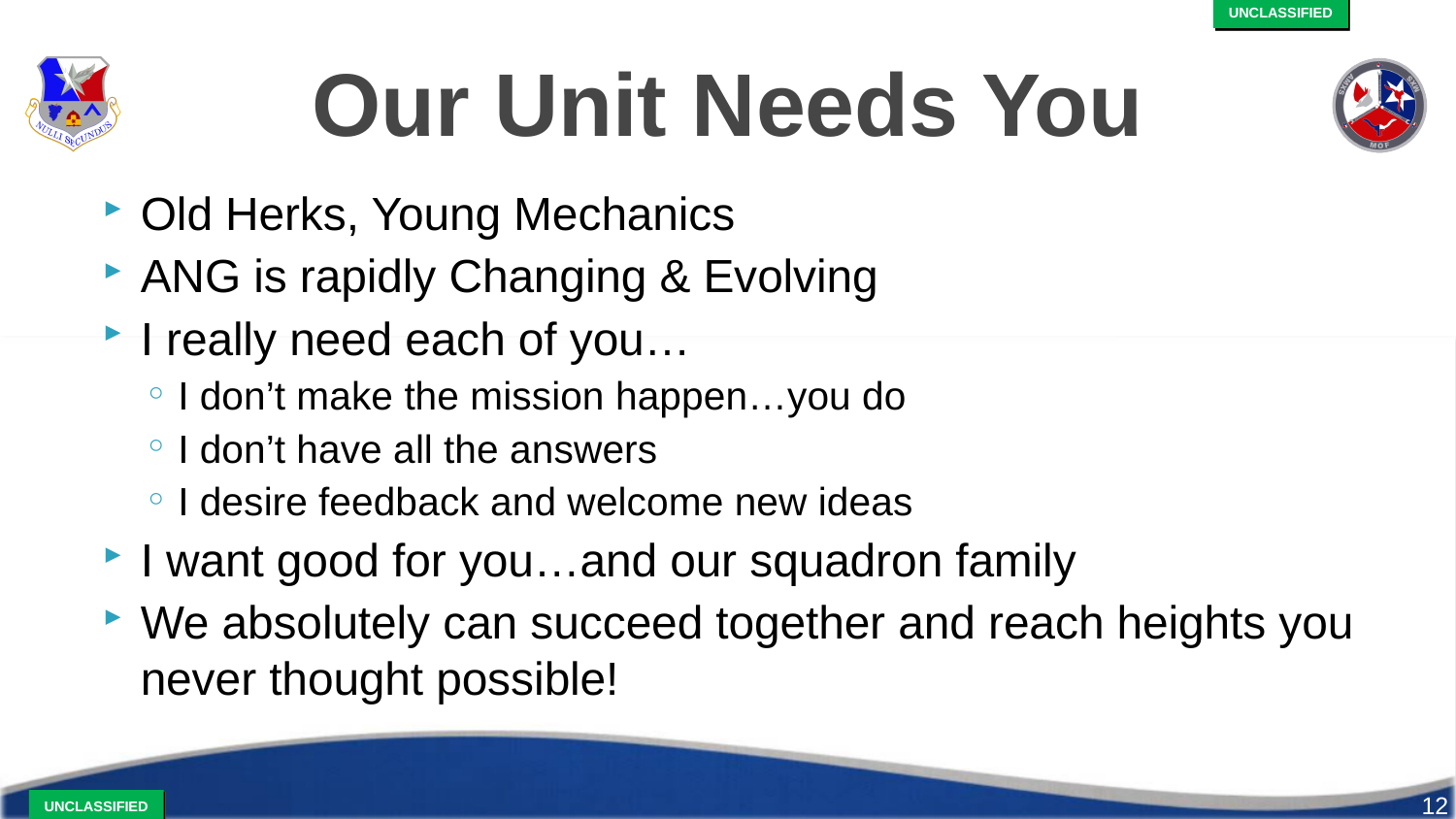

# Our Unit Needs You
Old Herks, Young Mechanics
ANG is rapidly Changing & Evolving
I really need each of you…
I don’t make the mission happen…you do
I don’t have all the answers
I desire feedback and welcome new ideas
I want good for you…and our squadron family
We absolutely can succeed together and reach heights you never thought possible!